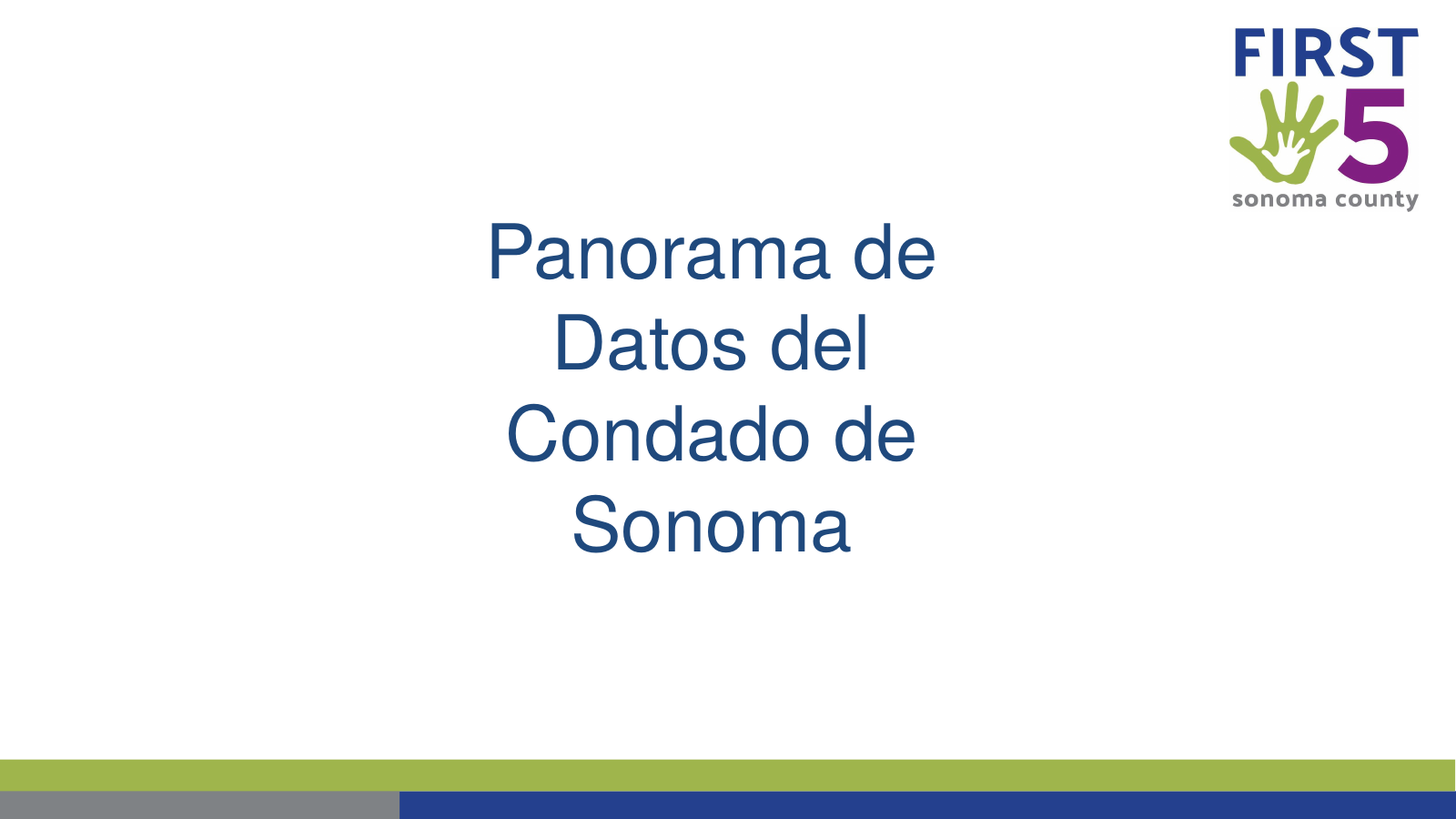

Panorama de Datos del Condado de Sonoma